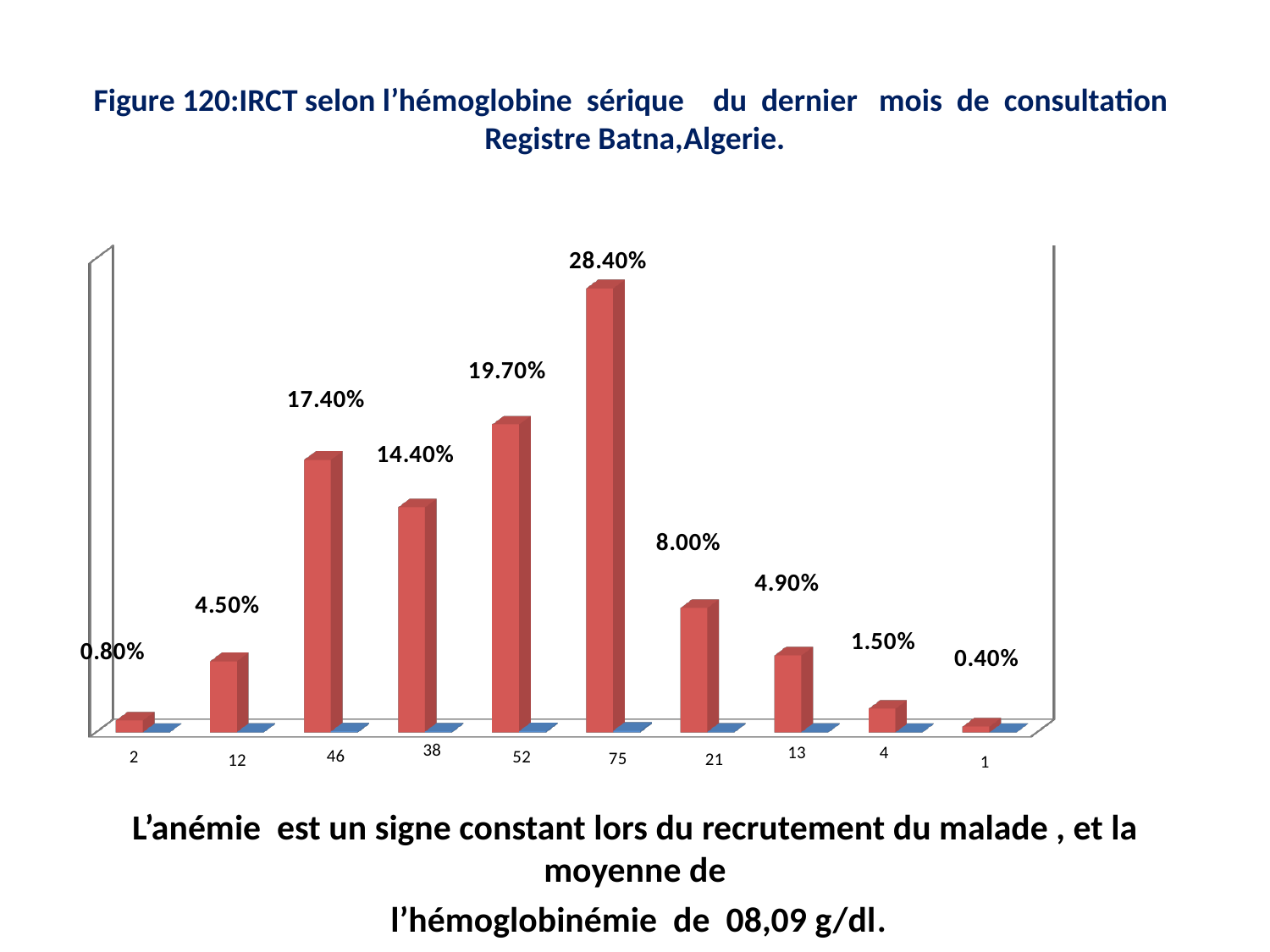

# Figure 120:IRCT selon l’hémoglobine  sérique    du  dernier   mois  de  consultation  Registre Batna,Algerie.

[unsupported chart]

L’anémie  est un signe constant lors du recrutement du malade , et la moyenne de
 l’hémoglobinémie  de  08,09 g/dl.